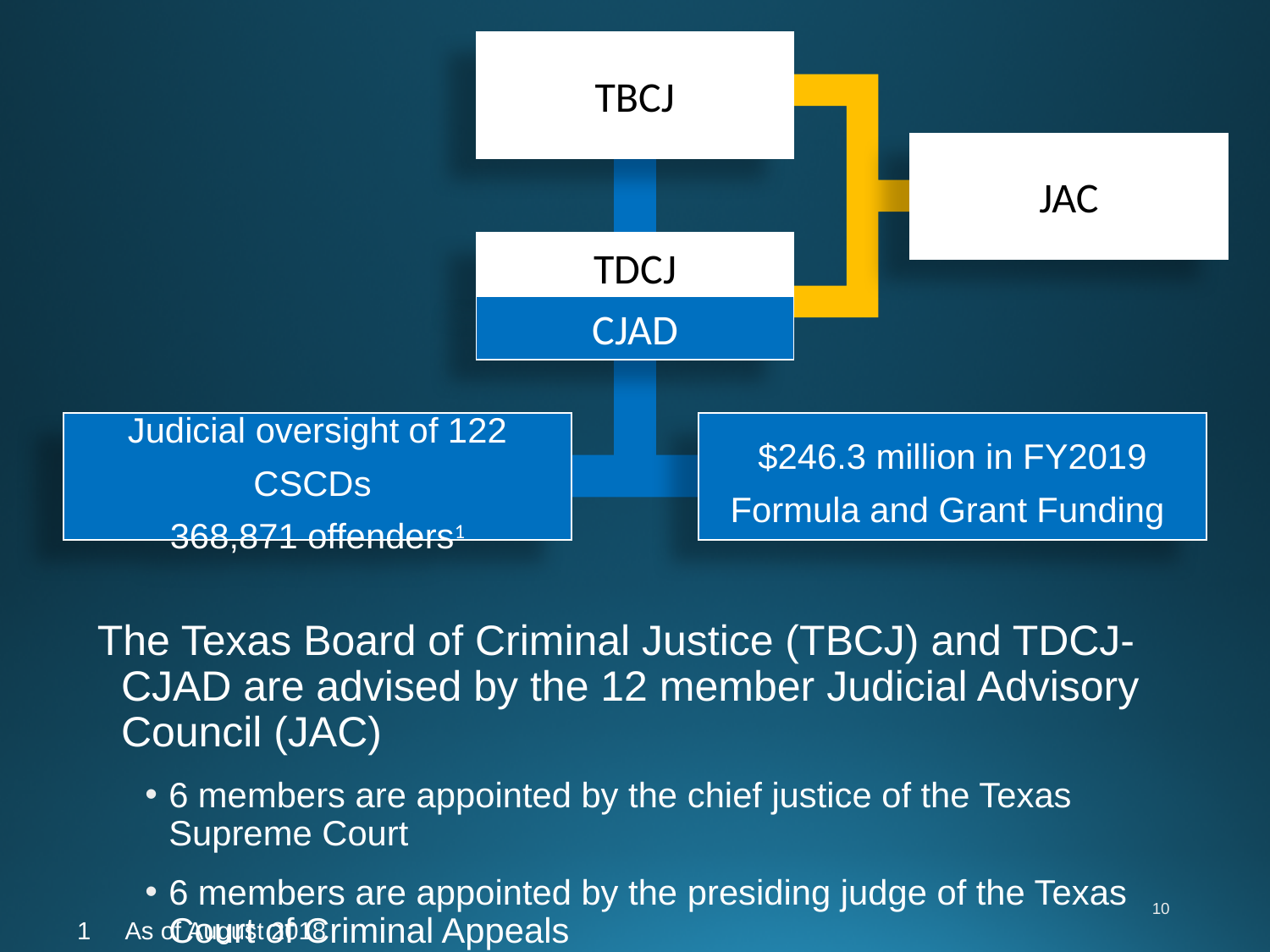

TBCJ

JAC

TDCJ
CJAD
Judicial oversight of 122 CSCDs
368,871 offenders1
$246.3 million in FY2019 Formula and Grant Funding
The Texas Board of Criminal Justice (TBCJ) and TDCJ-CJAD are advised by the 12 member Judicial Advisory Council (JAC)
6 members are appointed by the chief justice of the Texas Supreme Court
6 members are appointed by the presiding judge of the Texas Court of Criminal Appeals
10
As of August 2018